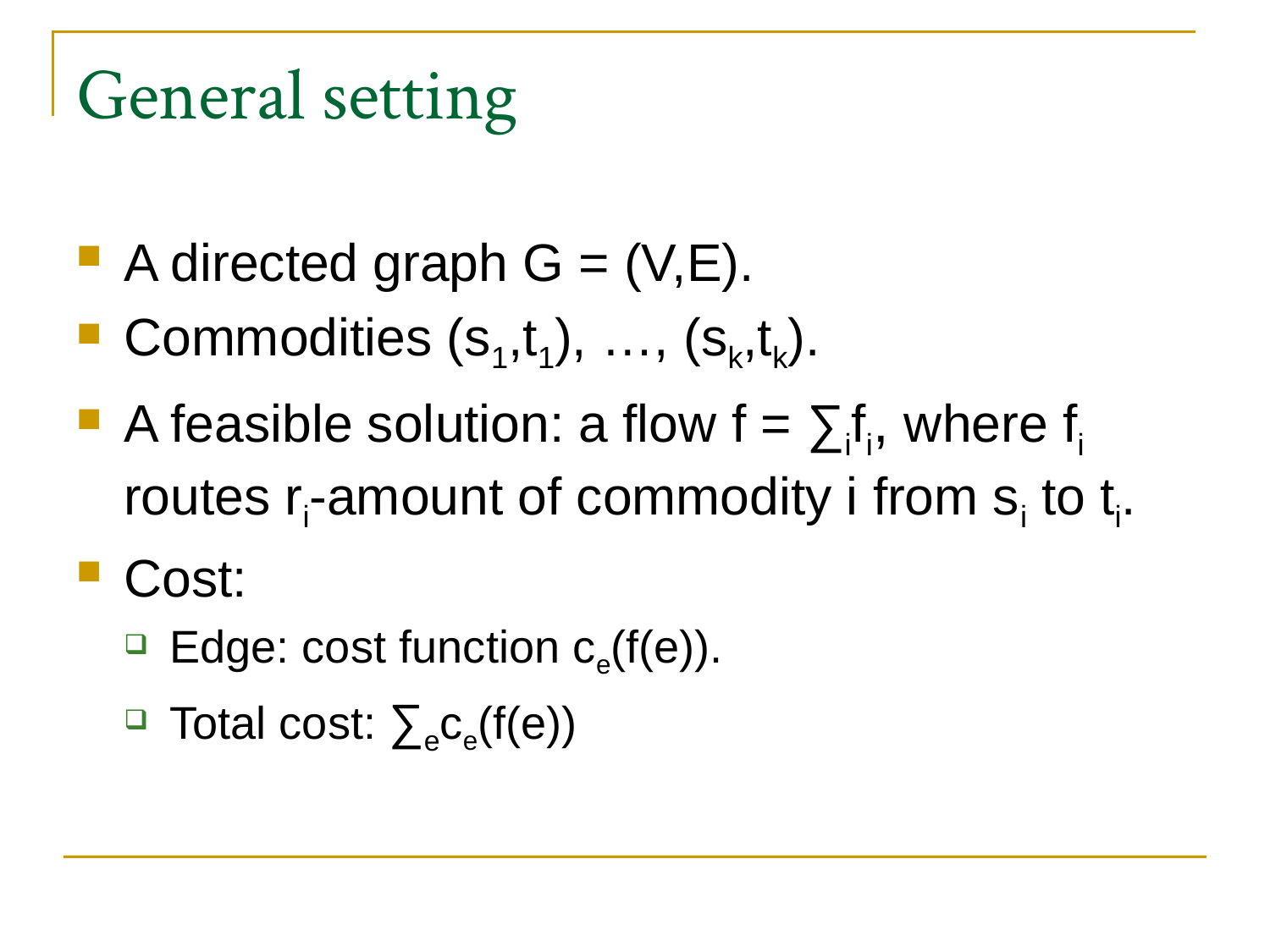

# General setting
A directed graph G = (V,E).
Commodities (s1,t1), …, (sk,tk).
A feasible solution: a flow f = ∑ifi, where fi routes ri-amount of commodity i from si to ti.
Cost:
Edge: cost function ce(f(e)).
Total cost: ∑ece(f(e))